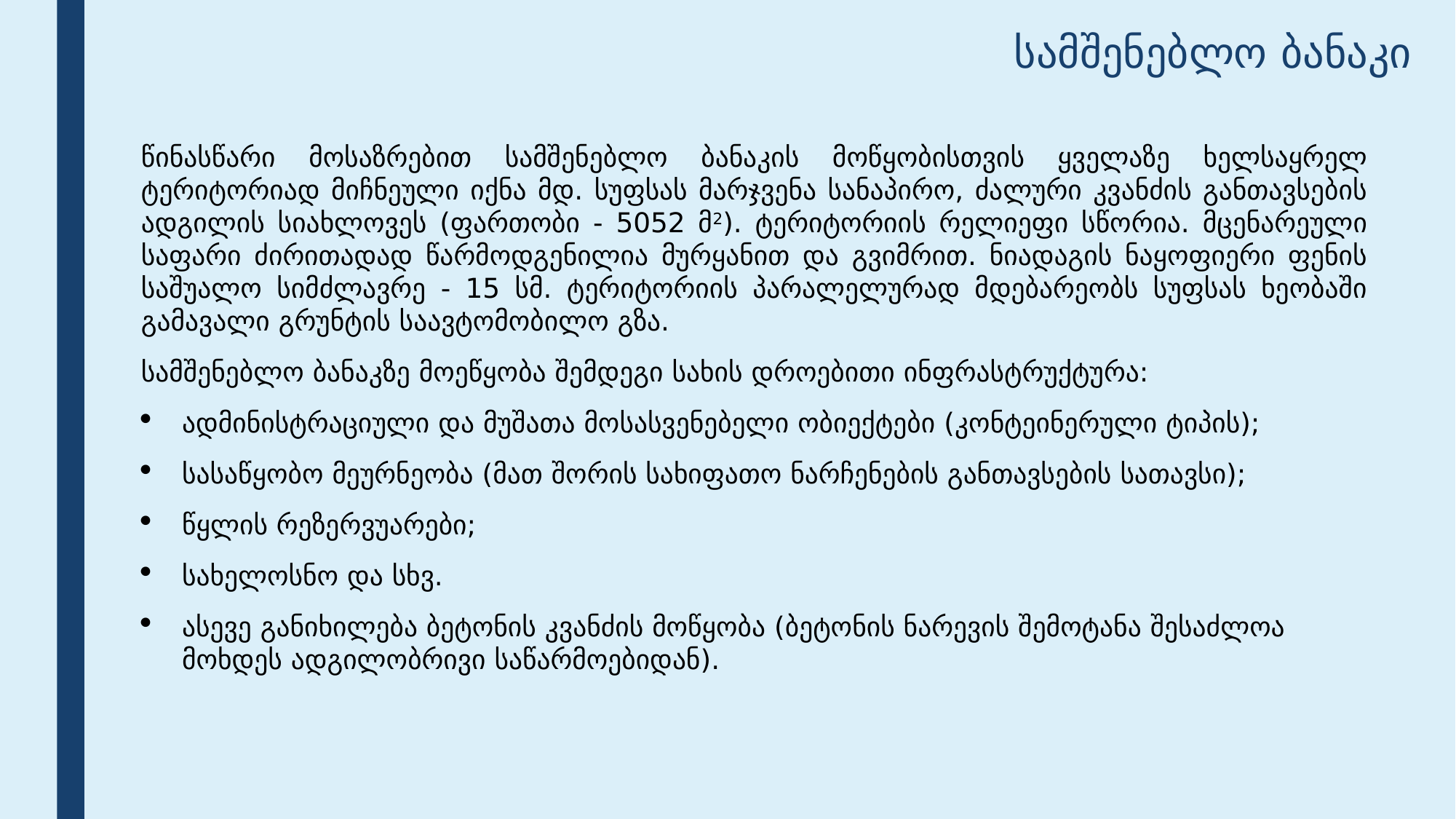

# სამშენებლო ბანაკი
წინასწარი მოსაზრებით სამშენებლო ბანაკის მოწყობისთვის ყველაზე ხელსაყრელ ტერიტორიად მიჩნეული იქნა მდ. სუფსას მარჯვენა სანაპირო, ძალური კვანძის განთავსების ადგილის სიახლოვეს (ფართობი - 5052 მ2). ტერიტორიის რელიეფი სწორია. მცენარეული საფარი ძირითადად წარმოდგენილია მურყანით და გვიმრით. ნიადაგის ნაყოფიერი ფენის საშუალო სიმძლავრე - 15 სმ. ტერიტორიის პარალელურად მდებარეობს სუფსას ხეობაში გამავალი გრუნტის საავტომობილო გზა.
სამშენებლო ბანაკზე მოეწყობა შემდეგი სახის დროებითი ინფრასტრუქტურა:
ადმინისტრაციული და მუშათა მოსასვენებელი ობიექტები (კონტეინერული ტიპის);
სასაწყობო მეურნეობა (მათ შორის სახიფათო ნარჩენების განთავსების სათავსი);
წყლის რეზერვუარები;
სახელოსნო და სხვ.
ასევე განიხილება ბეტონის კვანძის მოწყობა (ბეტონის ნარევის შემოტანა შესაძლოა მოხდეს ადგილობრივი საწარმოებიდან).